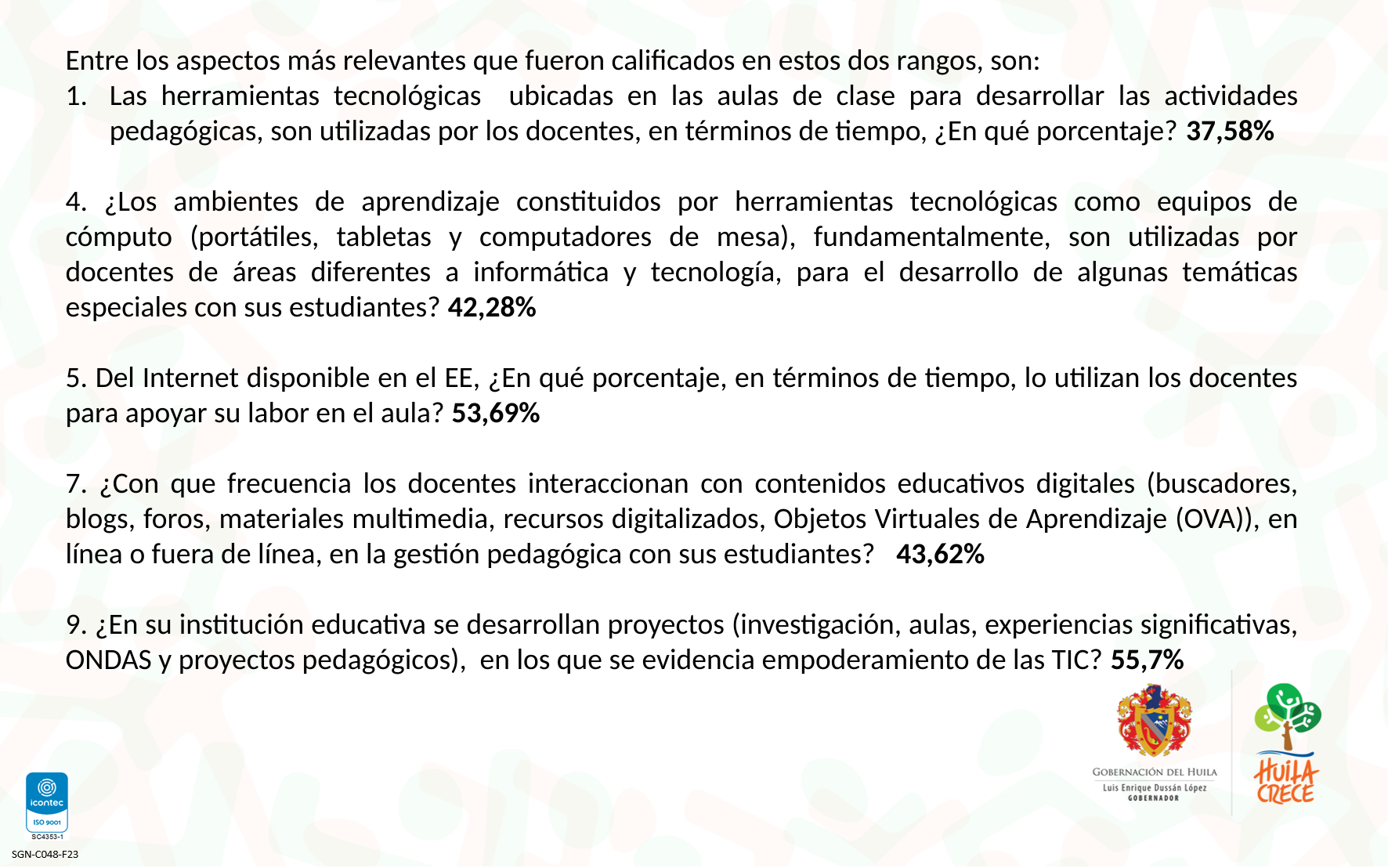

Entre los aspectos más relevantes que fueron calificados en estos dos rangos, son:
Las herramientas tecnológicas  ubicadas en las aulas de clase para desarrollar las actividades pedagógicas, son utilizadas por los docentes, en términos de tiempo, ¿En qué porcentaje? 37,58%

4. ¿Los ambientes de aprendizaje constituidos por herramientas tecnológicas como equipos de cómputo (portátiles, tabletas y computadores de mesa), fundamentalmente, son utilizadas por docentes de áreas diferentes a informática y tecnología, para el desarrollo de algunas temáticas especiales con sus estudiantes? 42,28%

5. Del Internet disponible en el EE, ¿En qué porcentaje, en términos de tiempo, lo utilizan los docentes para apoyar su labor en el aula? 53,69%

7. ¿Con que frecuencia los docentes interaccionan con contenidos educativos digitales (buscadores, blogs, foros, materiales multimedia, recursos digitalizados, Objetos Virtuales de Aprendizaje (OVA)), en línea o fuera de línea, en la gestión pedagógica con sus estudiantes?   43,62%

9. ¿En su institución educativa se desarrollan proyectos (investigación, aulas, experiencias significativas, ONDAS y proyectos pedagógicos),  en los que se evidencia empoderamiento de las TIC? 55,7%